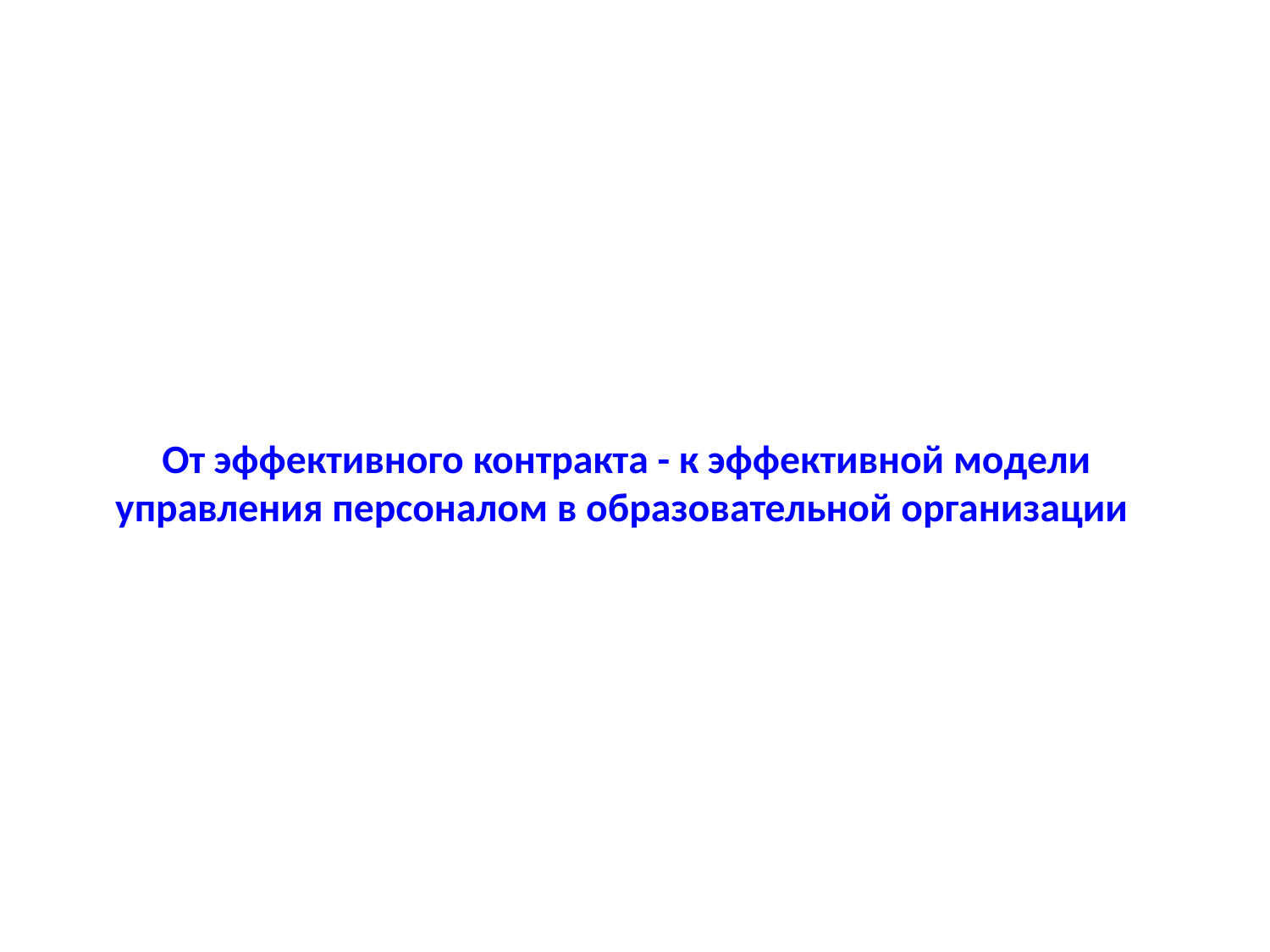

# От эффективного контракта - к эффективной модели управления персоналом в образовательной организации